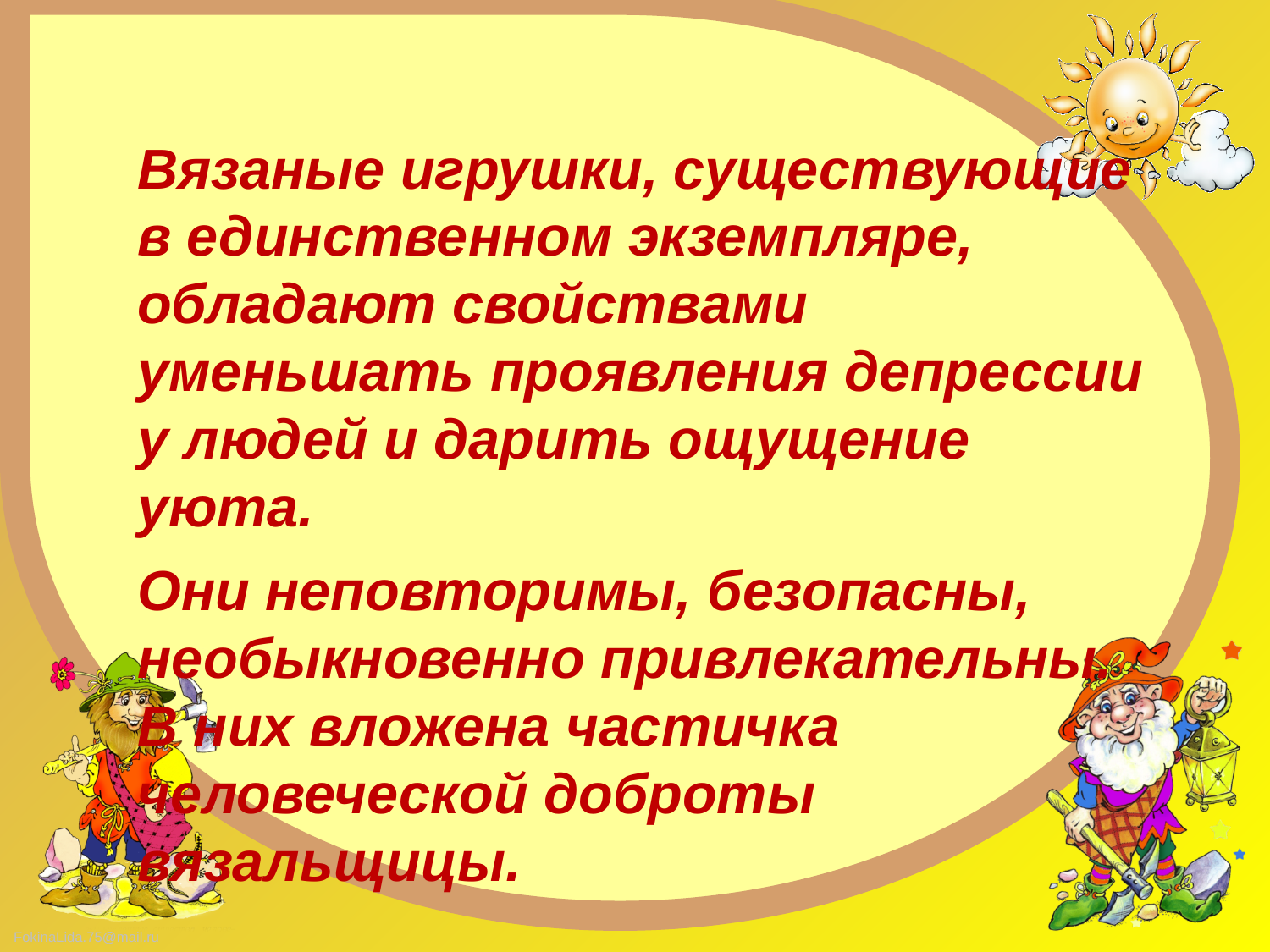

Вязаные игрушки, существующие в единственном экземпляре,  обладают свойствами уменьшать проявления депрессии у людей и дарить ощущение уюта.
Они неповторимы, безопасны, необыкновенно привлекательны. В них вложена частичка человеческой доброты вязальщицы.